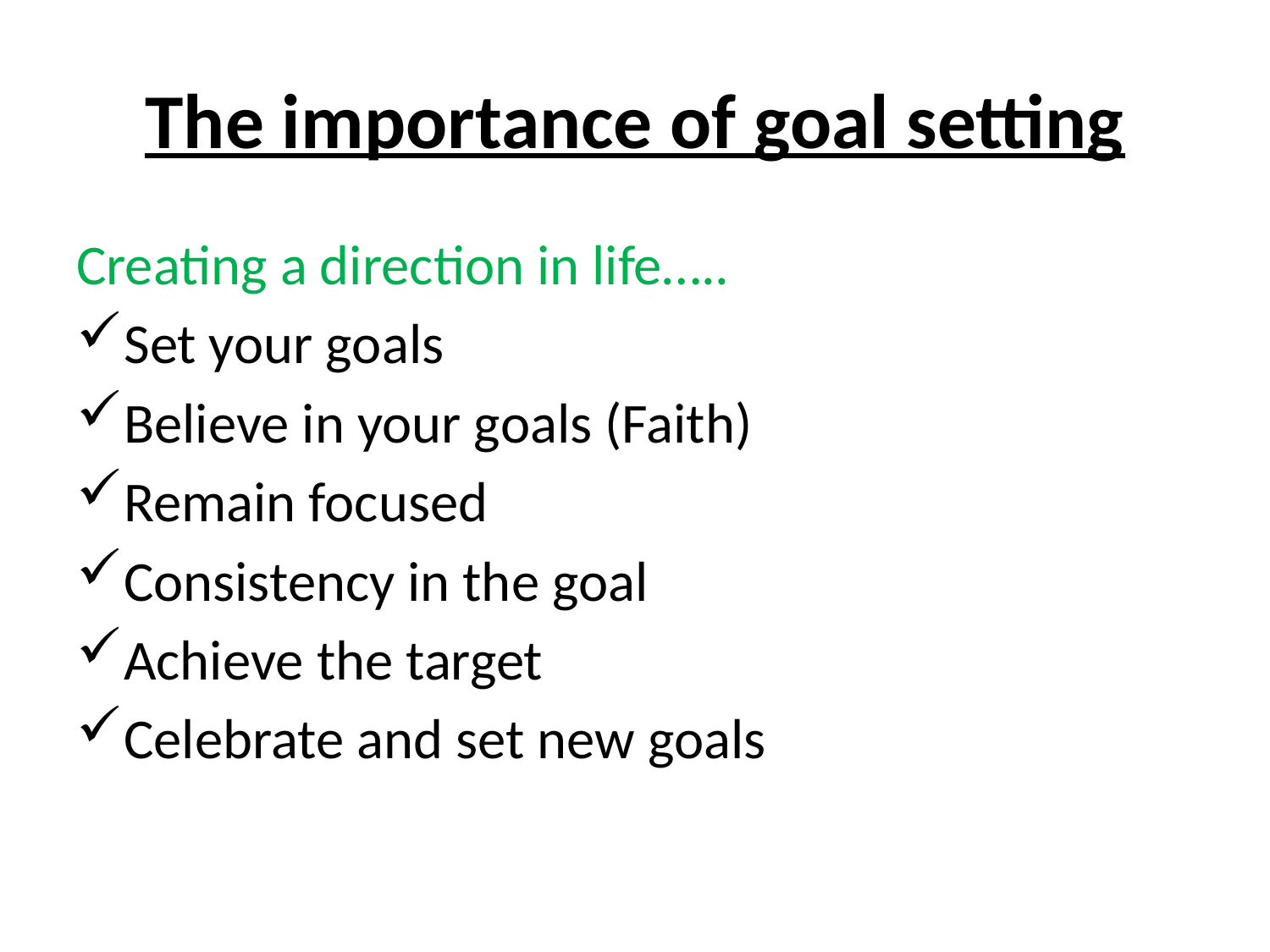

# The importance of goal setting
Creating a direction in life…..
Set your goals
Believe in your goals (Faith)
Remain focused
Consistency in the goal
Achieve the target
Celebrate and set new goals